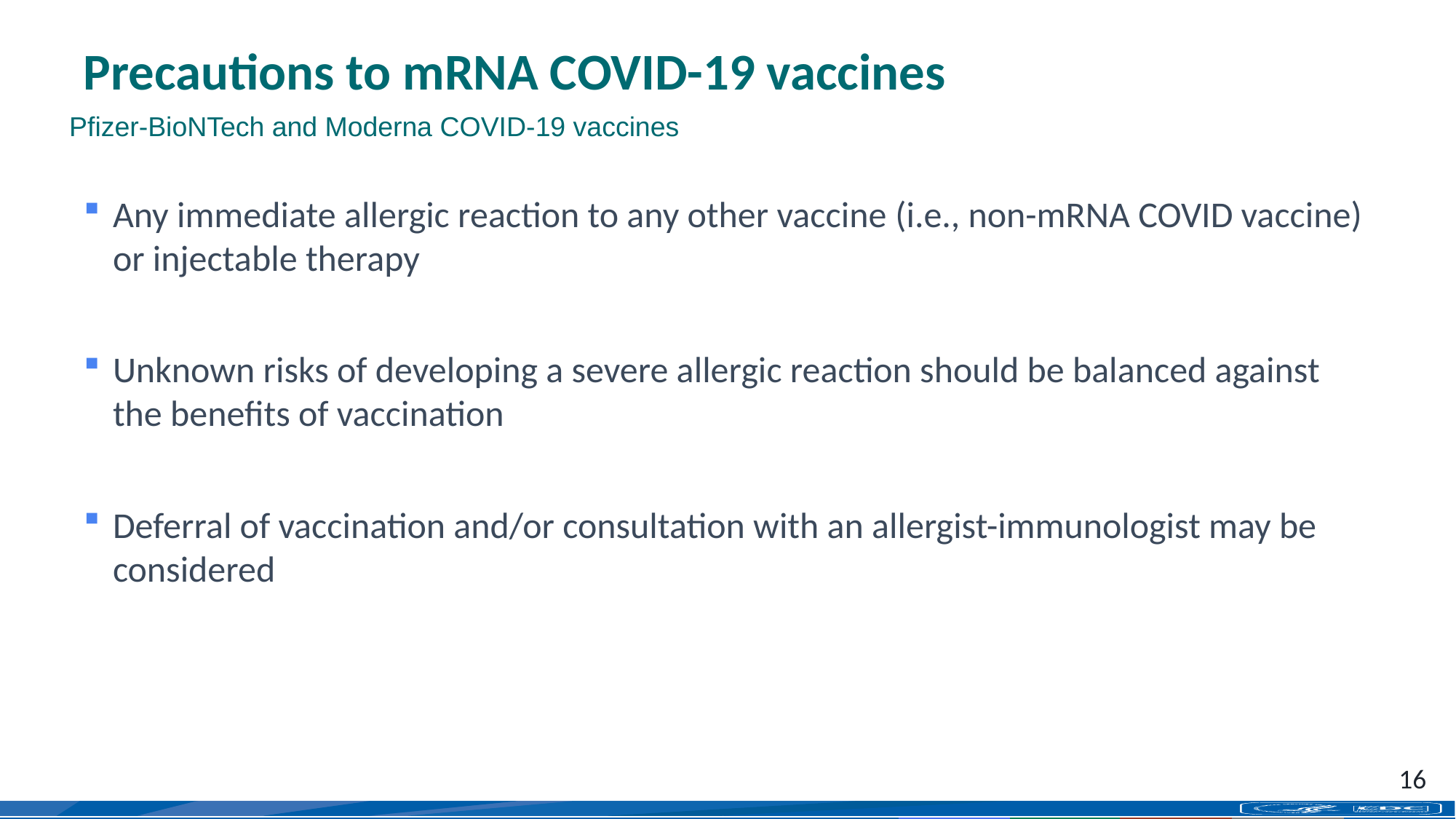

# Precautions to mRNA COVID-19 vaccines
Pfizer-BioNTech and Moderna COVID-19 vaccines
Any immediate allergic reaction to any other vaccine (i.e., non-mRNA COVID vaccine) or injectable therapy

Unknown risks of developing a severe allergic reaction should be balanced against the benefits of vaccination

Deferral of vaccination and/or consultation with an allergist-immunologist may be considered

16